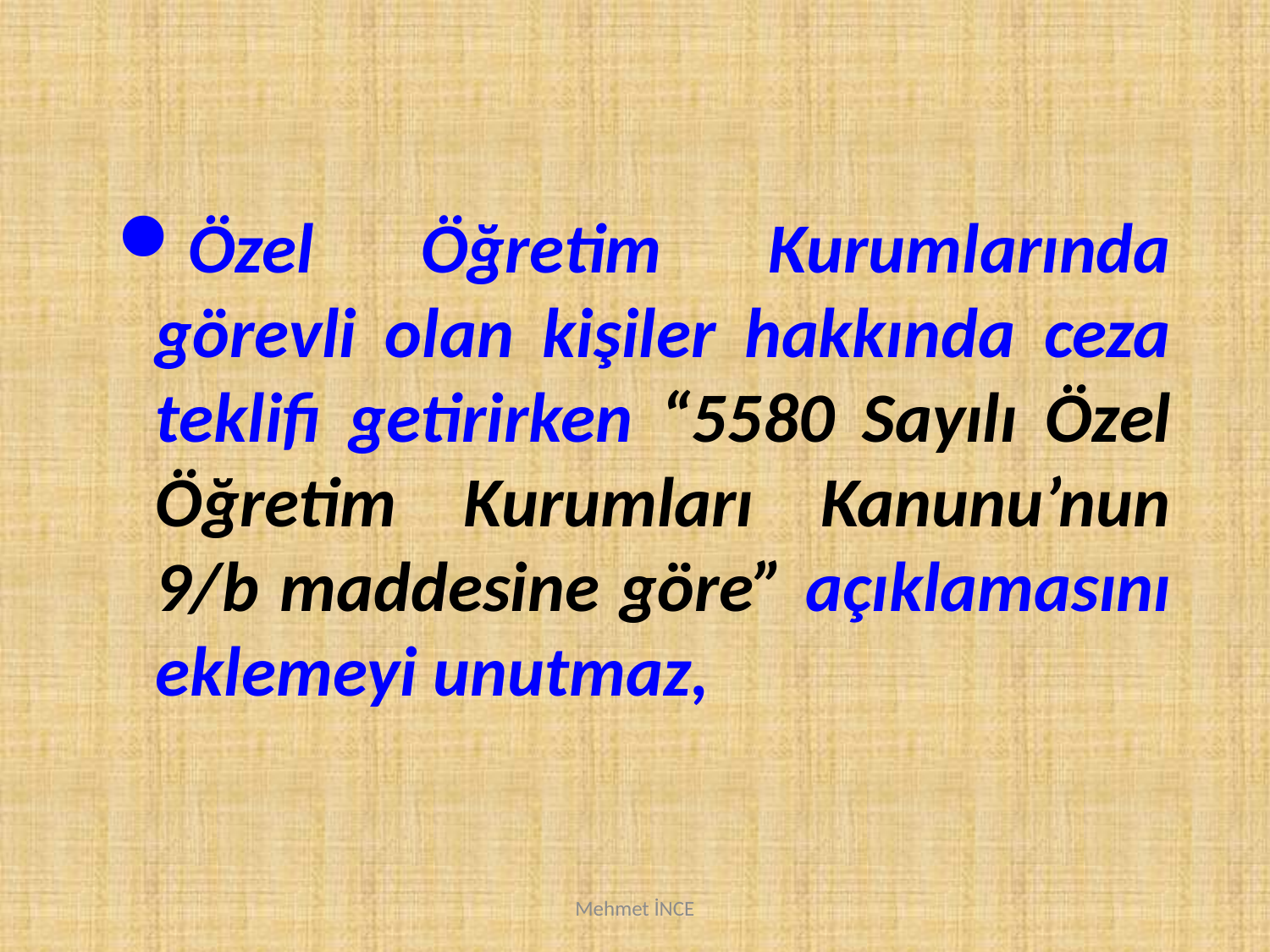

Özel Öğretim Kurumlarında görevli olan kişiler hakkında ceza teklifi getirirken “5580 Sayılı Özel Öğretim Kurumları Kanunu’nun 9/b maddesine göre” açıklamasını eklemeyi unutmaz,
Mehmet İNCE